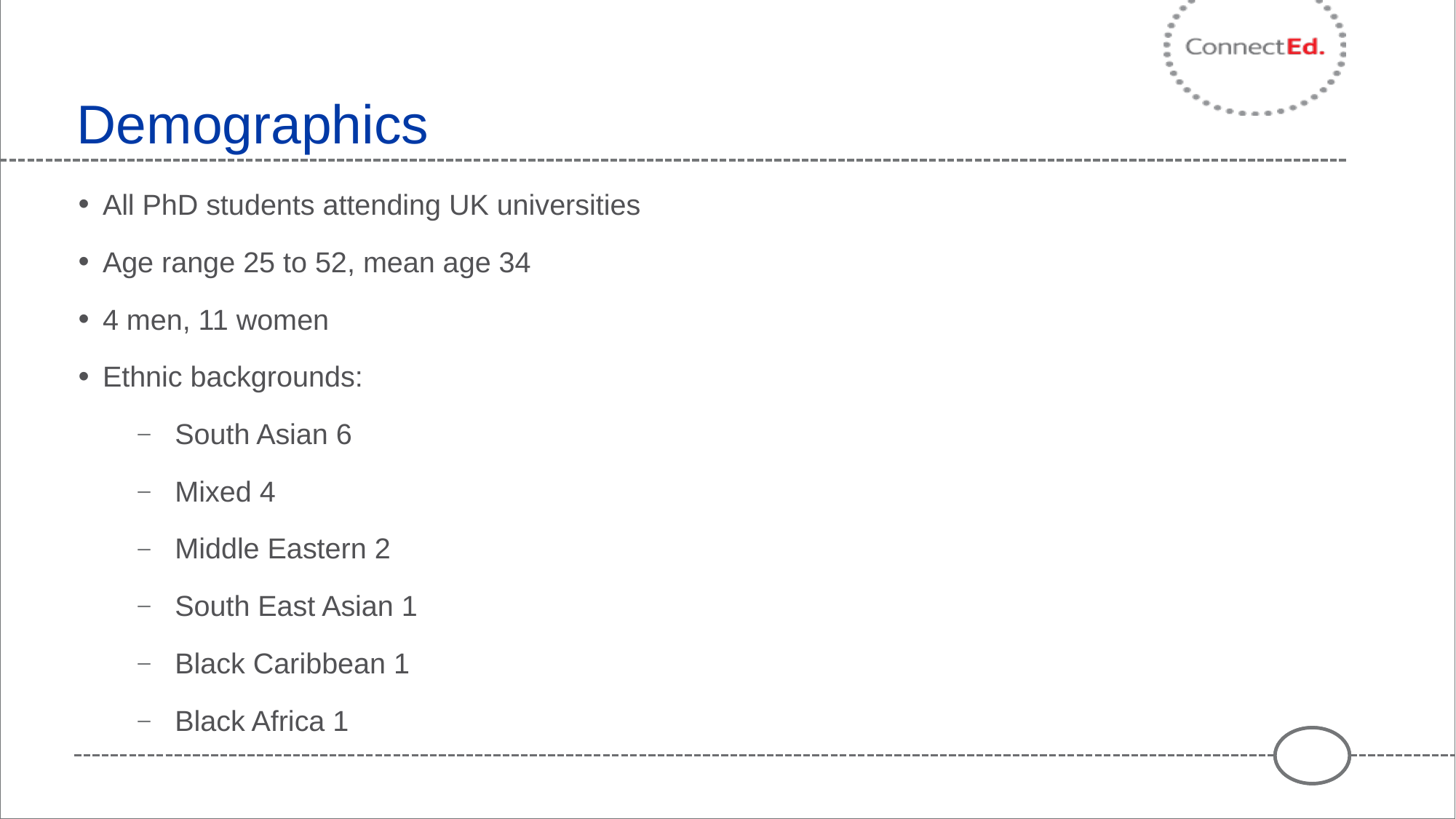

# Demographics
All PhD students attending UK universities
Age range 25 to 52, mean age 34
4 men, 11 women
Ethnic backgrounds:
South Asian 6
Mixed 4
Middle Eastern 2
South East Asian 1
Black Caribbean 1
Black Africa 1